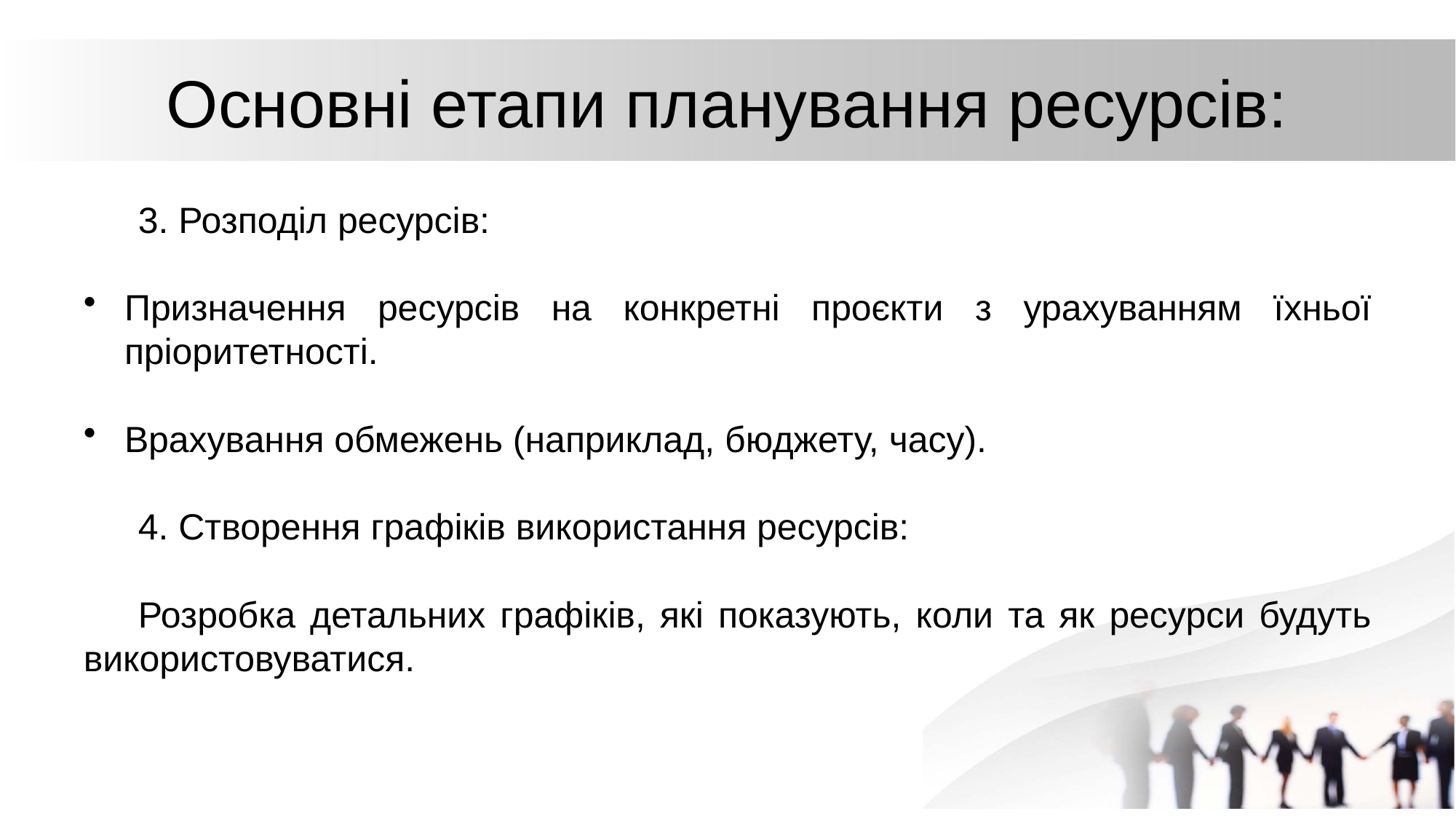

# Основні етапи планування ресурсів:
3. Розподіл ресурсів:

Призначення ресурсів на конкретні проєкти з урахуванням їхньої пріоритетності.

Врахування обмежень (наприклад, бюджету, часу).

4. Створення графіків використання ресурсів:

Розробка детальних графіків, які показують, коли та як ресурси будуть використовуватися.